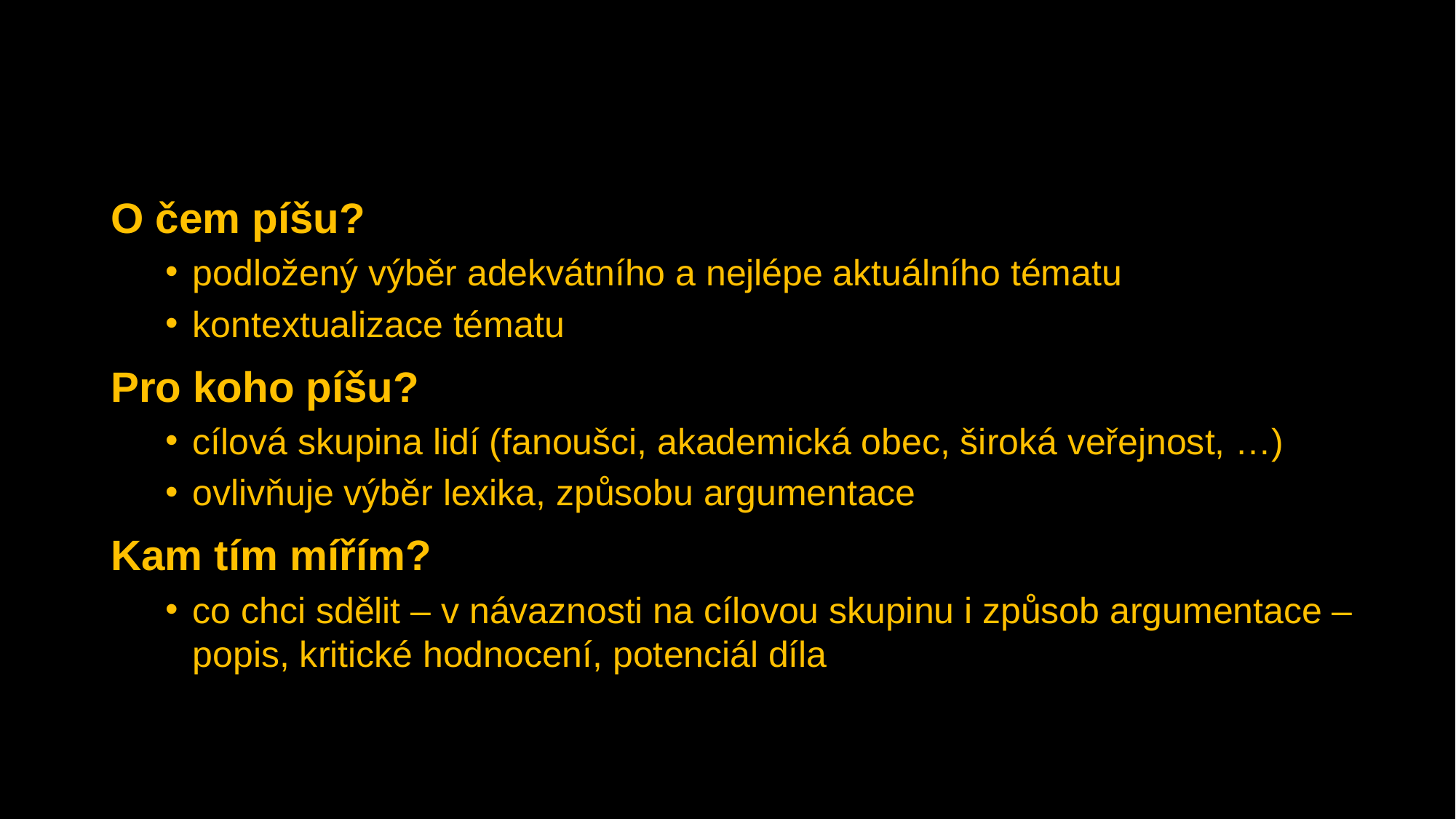

O čem píšu?
podložený výběr adekvátního a nejlépe aktuálního tématu
kontextualizace tématu
Pro koho píšu?
cílová skupina lidí (fanoušci, akademická obec, široká veřejnost, …)
ovlivňuje výběr lexika, způsobu argumentace
Kam tím mířím?
co chci sdělit – v návaznosti na cílovou skupinu i způsob argumentace – popis, kritické hodnocení, potenciál díla